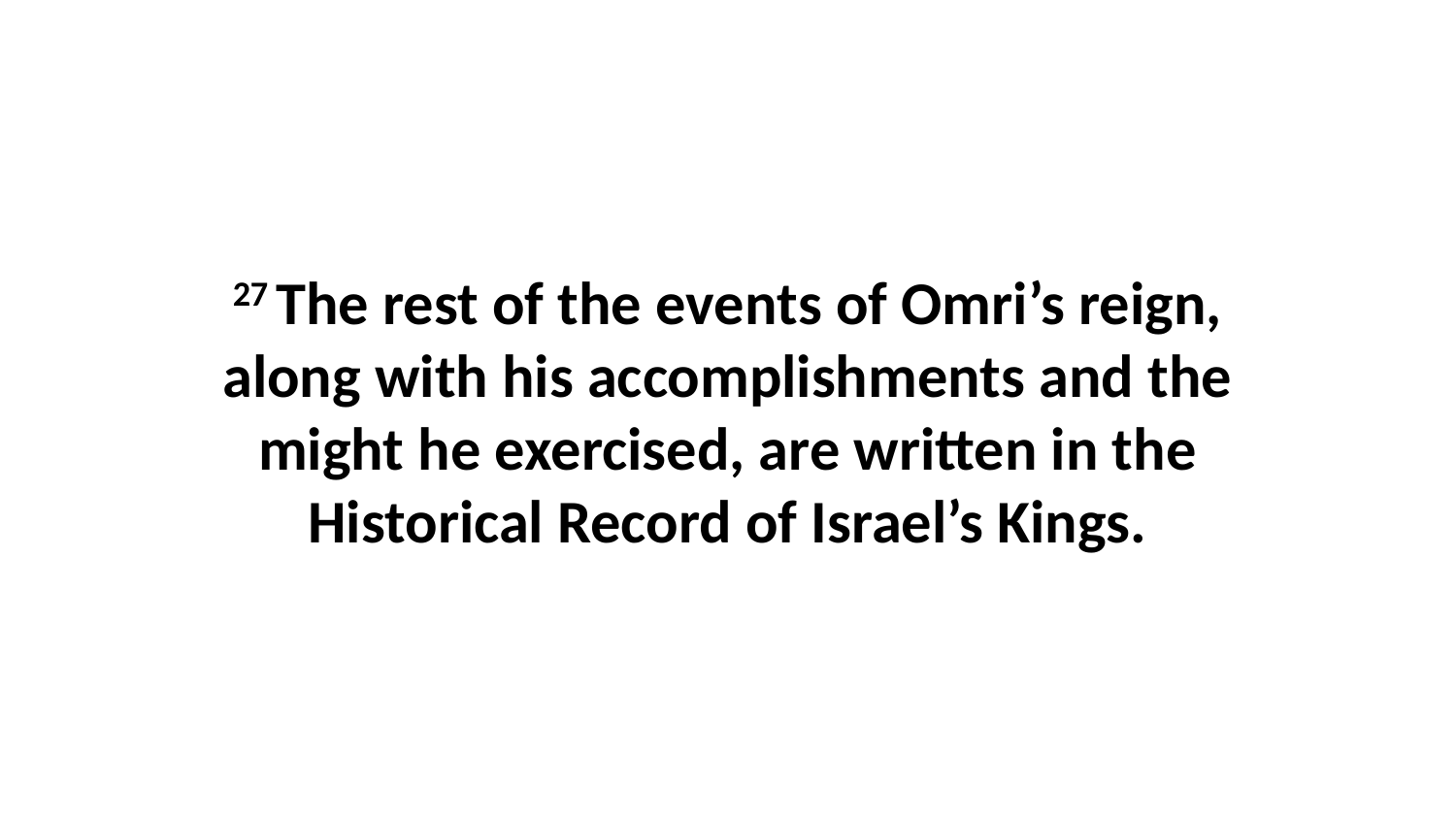

27 The rest of the events of Omri’s reign, along with his accomplishments and the might he exercised, are written in the Historical Record of Israel’s Kings.